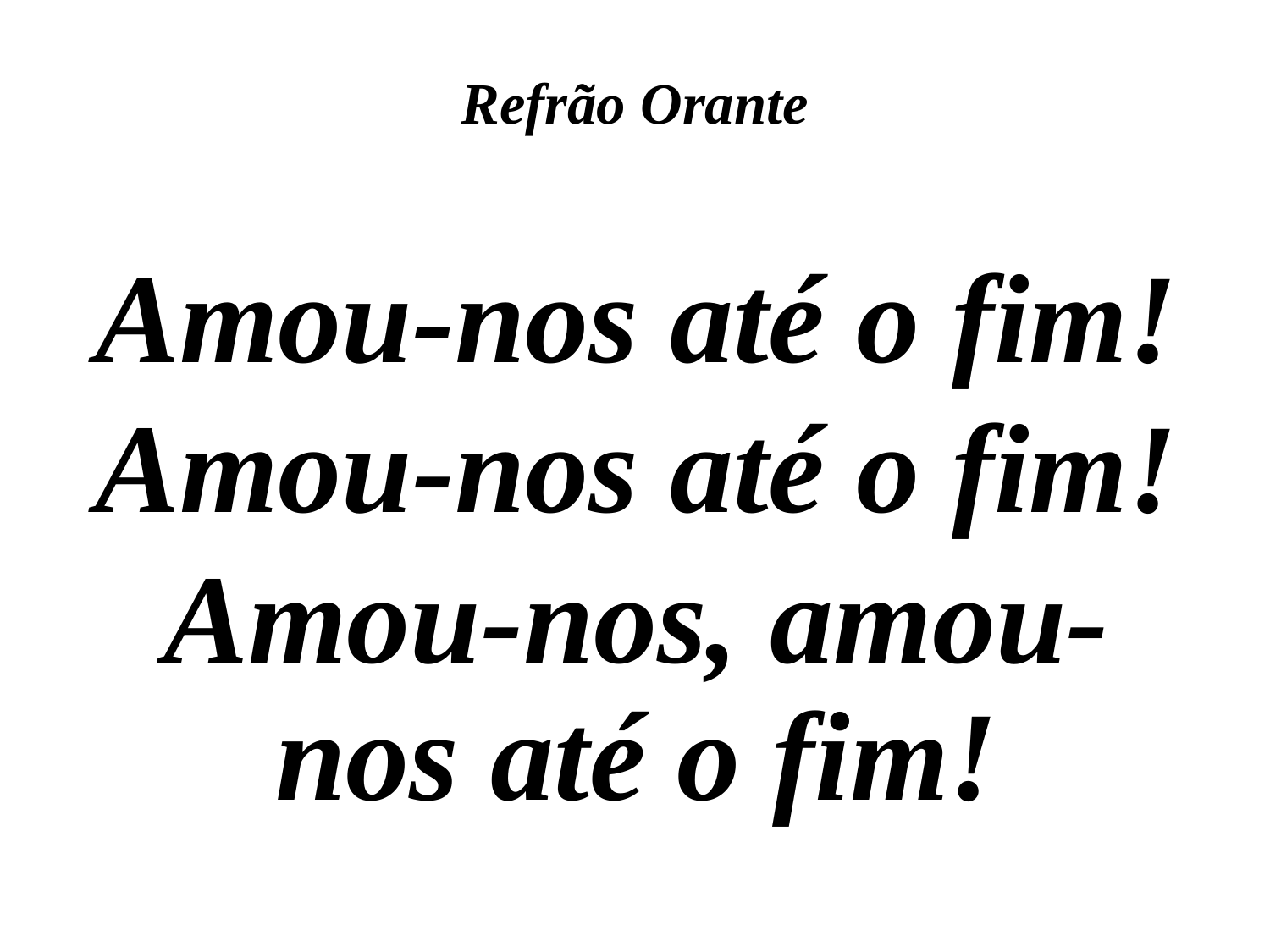

# Refrão Orante
Amou-nos até o fim!
Amou-nos até o fim!
Amou-nos, amou-nos até o fim!